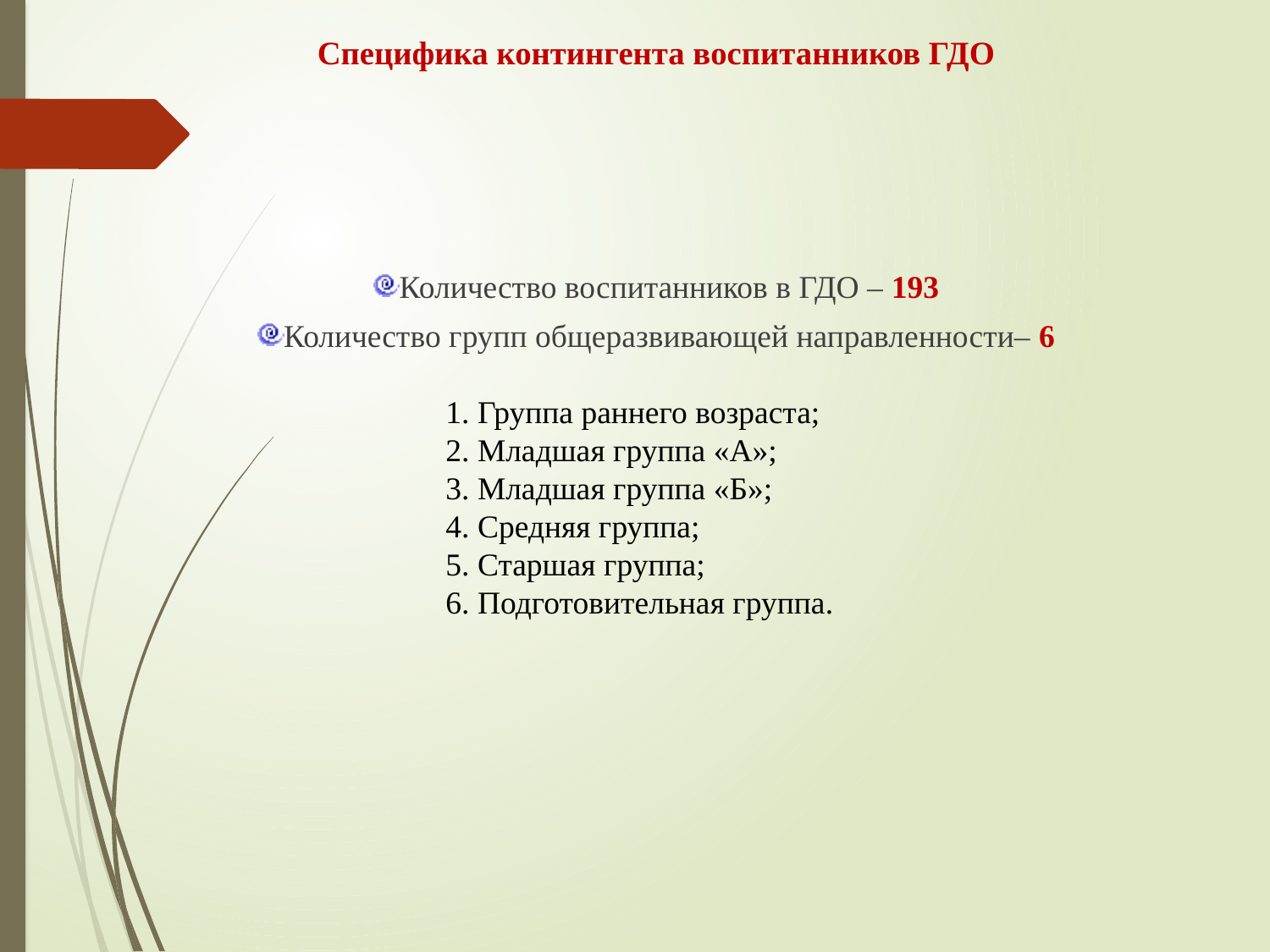

# Специфика контингента воспитанников ГДО
Количество воспитанников в ГДО – 193
Количество групп общеразвивающей направленности– 6

1. Группа раннего возраста;
2. Младшая группа «А»;
3. Младшая группа «Б»;
4. Средняя группа;
5. Старшая группа;
6. Подготовительная группа.